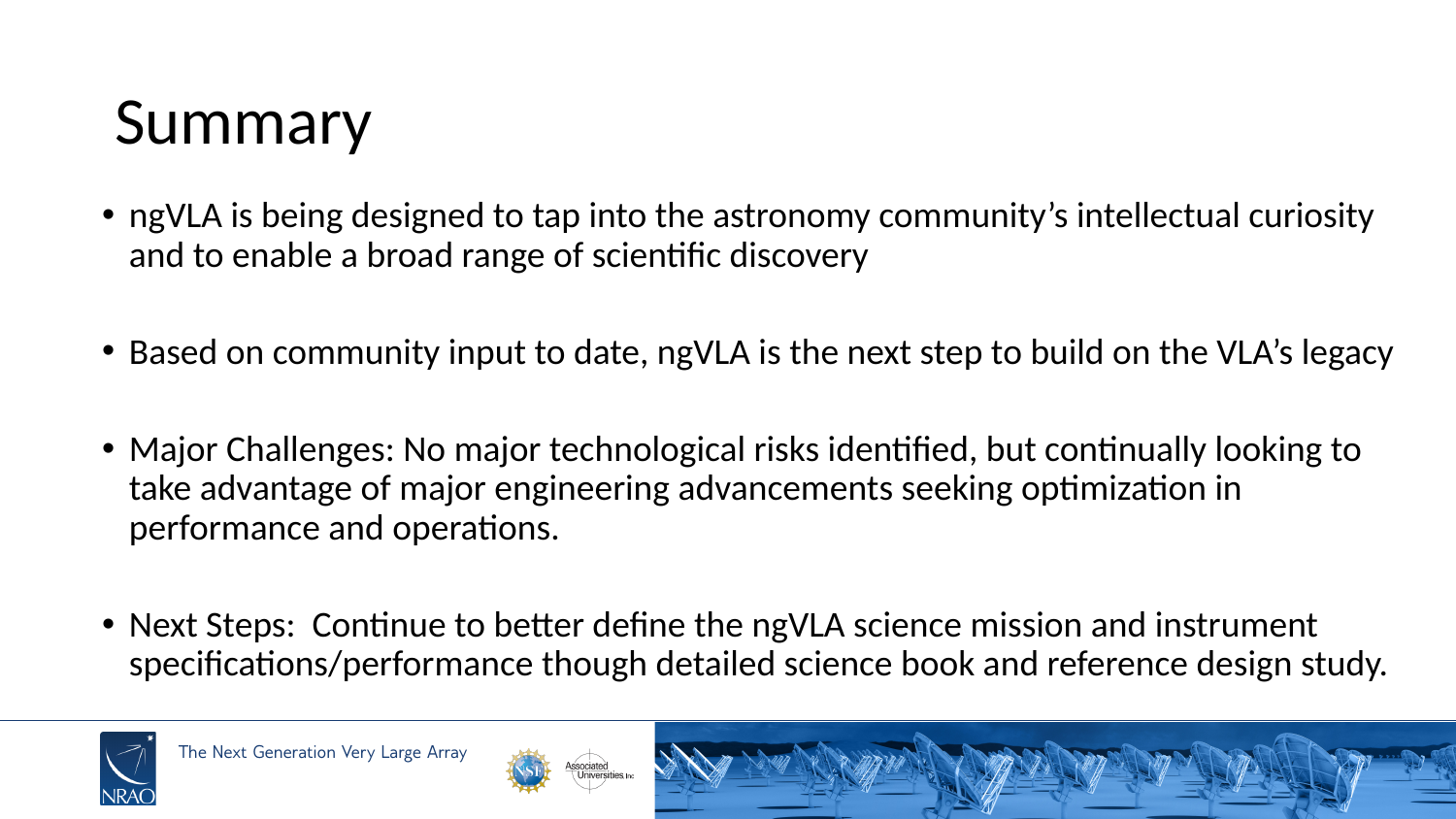

# Summary
ngVLA is being designed to tap into the astronomy community’s intellectual curiosity and to enable a broad range of scientific discovery

Based on community input to date, ngVLA is the next step to build on the VLA’s legacy

Major Challenges: No major technological risks identified, but continually looking to take advantage of major engineering advancements seeking optimization in performance and operations.

Next Steps:  Continue to better define the ngVLA science mission and instrument specifications/performance though detailed science book and reference design study.